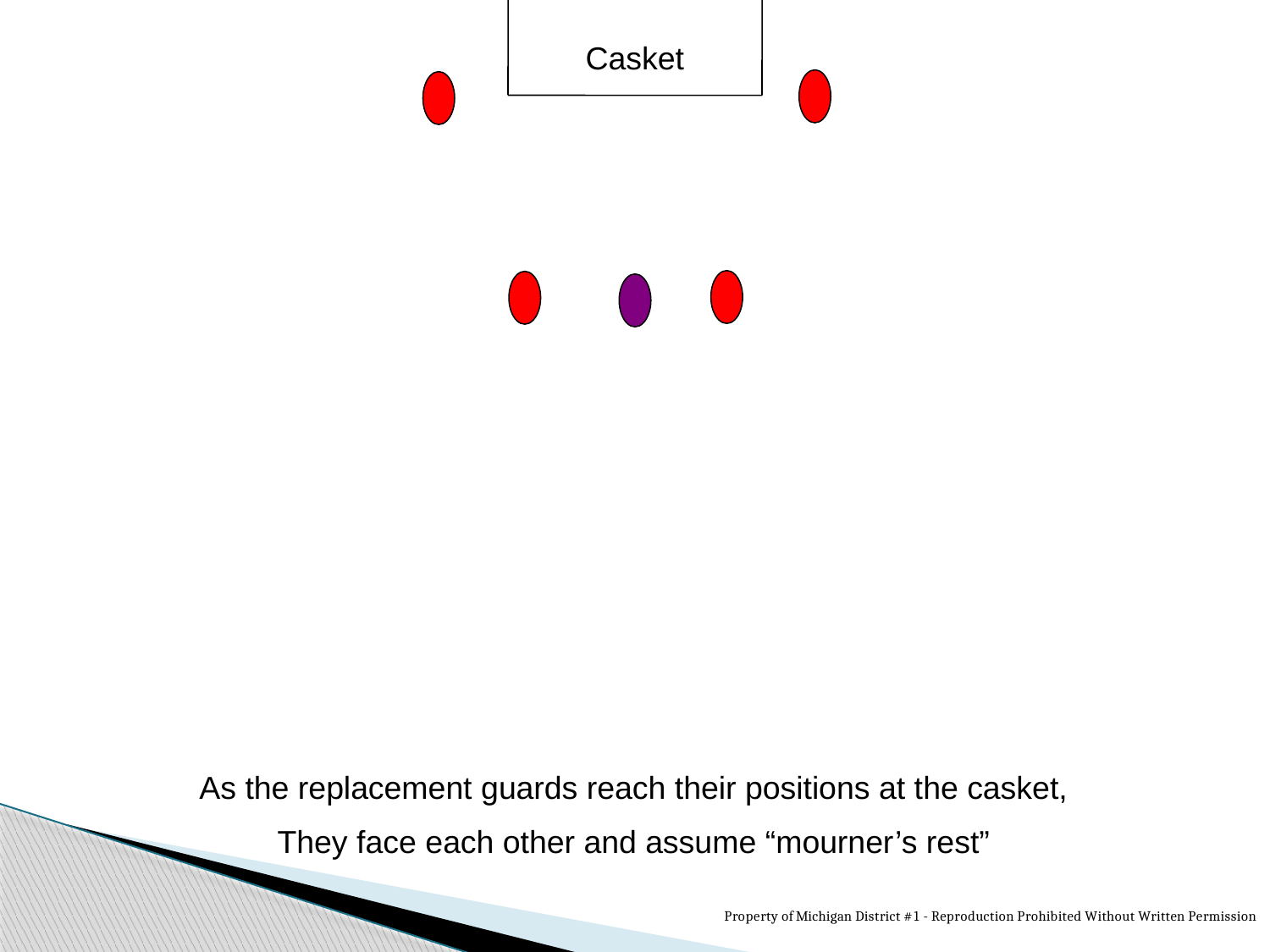

Casket

As the replacement guards reach their positions at the casket,
They face each other and assume “mourner’s rest”
Property of Michigan District #1 - Reproduction Prohibited Without Written Permission